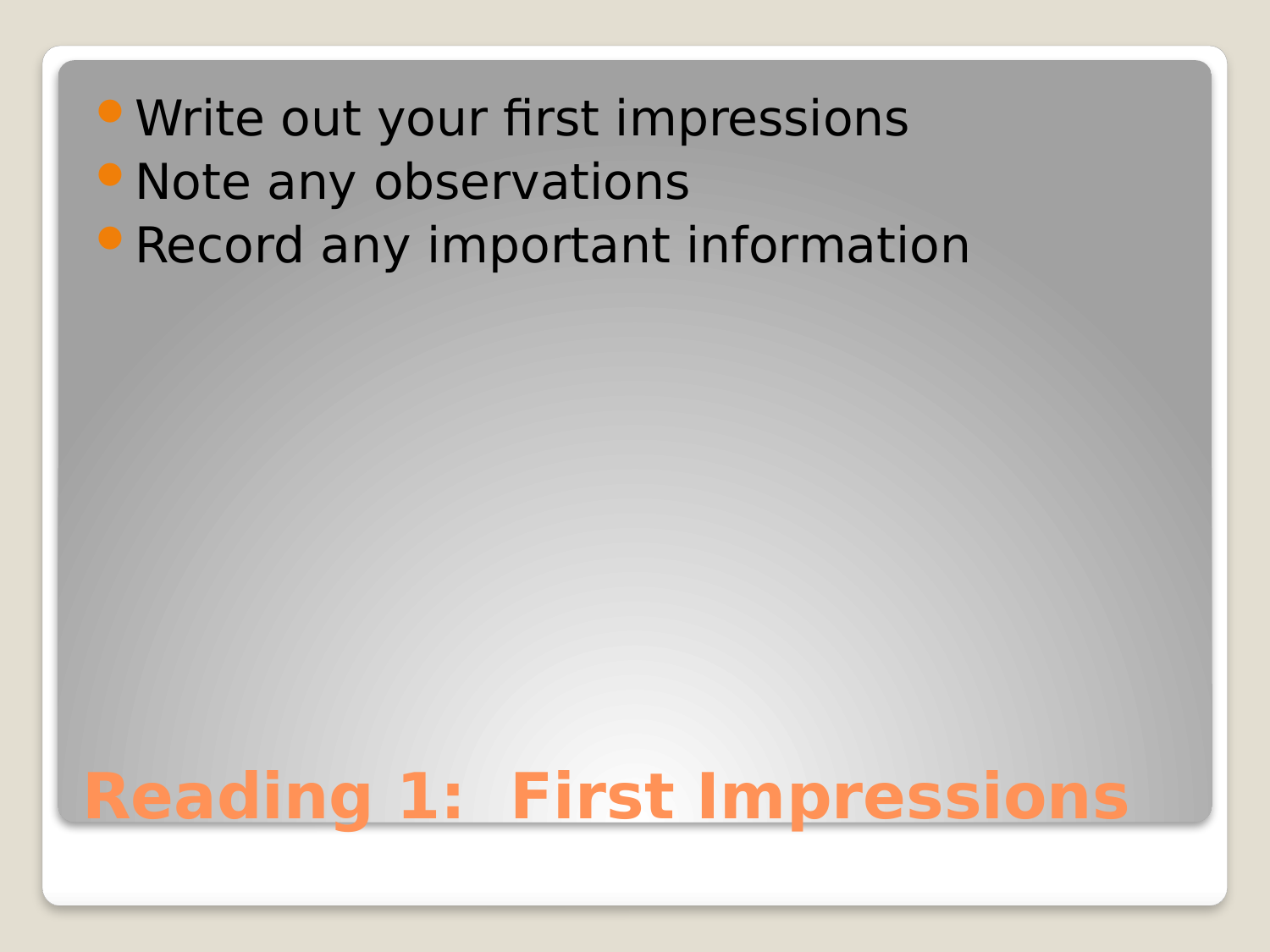

Write out your first impressions
Note any observations
Record any important information
# Reading 1:  First Impressions